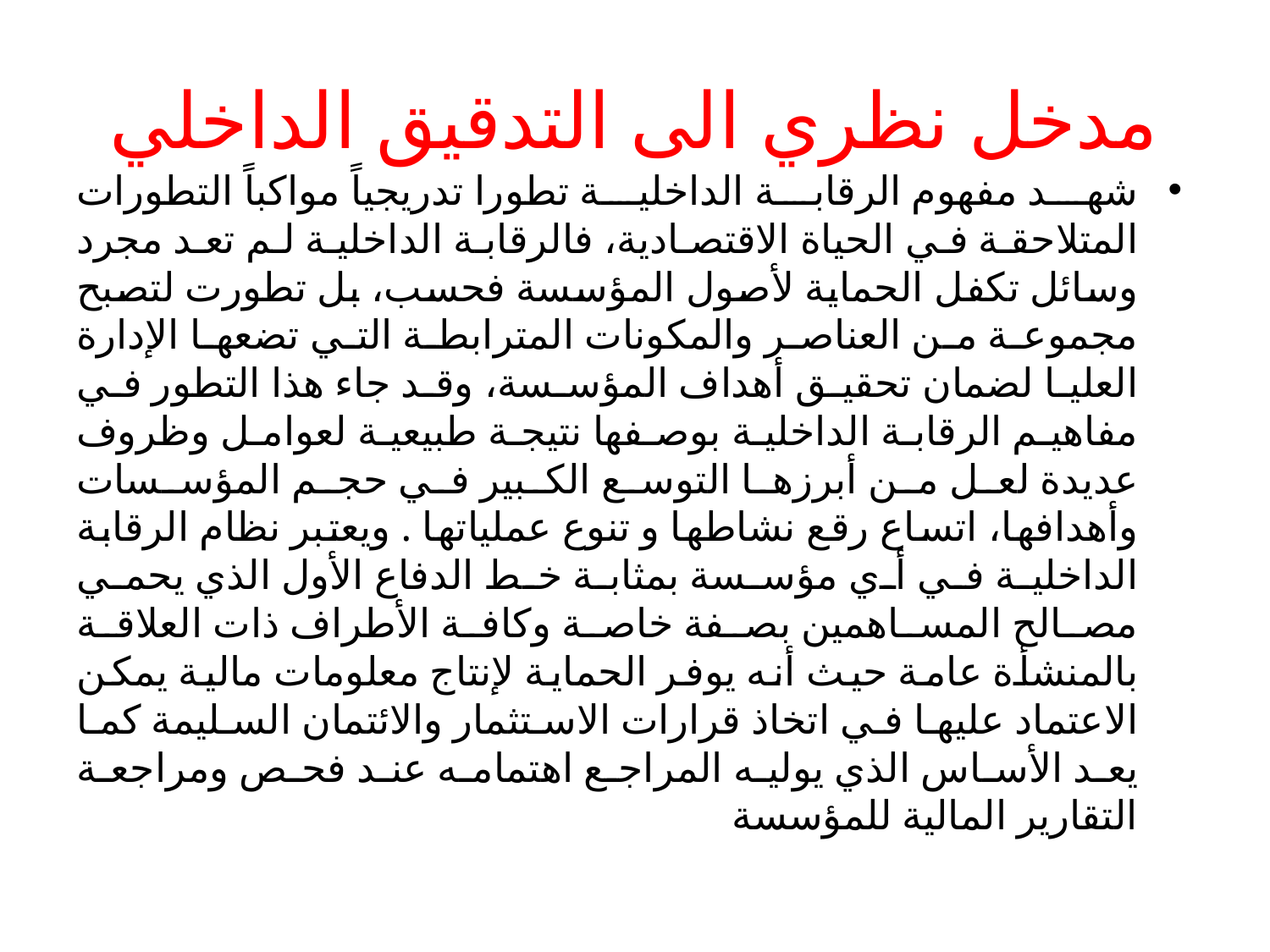

# مدخل نظري الى التدقيق الداخلي
شهد مفهوم الرقابة الداخلية تطورا تدريجياً مواكباً التطورات المتلاحقة في الحياة الاقتصادية، فالرقابة الداخلية لم تعد مجرد وسائل تكفل الحماية لأصول المؤسسة فحسب، بل تطورت لتصبح مجموعة من العناصر والمكونات المترابطة التي تضعها الإدارة العليا لضمان تحقيق أهداف المؤسسة، وقد جاء هذا التطور في مفاهيم الرقابة الداخلية بوصفها نتيجة طبيعية لعوامل وظروف عديدة لعل من أبرزها التوسع الكبير في حجم المؤسسات وأهدافها، اتساع رقع نشاطها و تنوع عملياتها . ويعتبر نظام الرقابة الداخلية في أي مؤسسة بمثابة خط الدفاع الأول الذي يحمي مصالح المساهمين بصفة خاصة وكافة الأطراف ذات العلاقة بالمنشأة عامة حيث أنه يوفر الحماية لإنتاج معلومات مالية يمكن الاعتماد عليها في اتخاذ قرارات الاستثمار والائتمان السليمة كما يعد الأساس الذي يوليه المراجع اهتمامه عند فحص ومراجعة التقارير المالية للمؤسسة